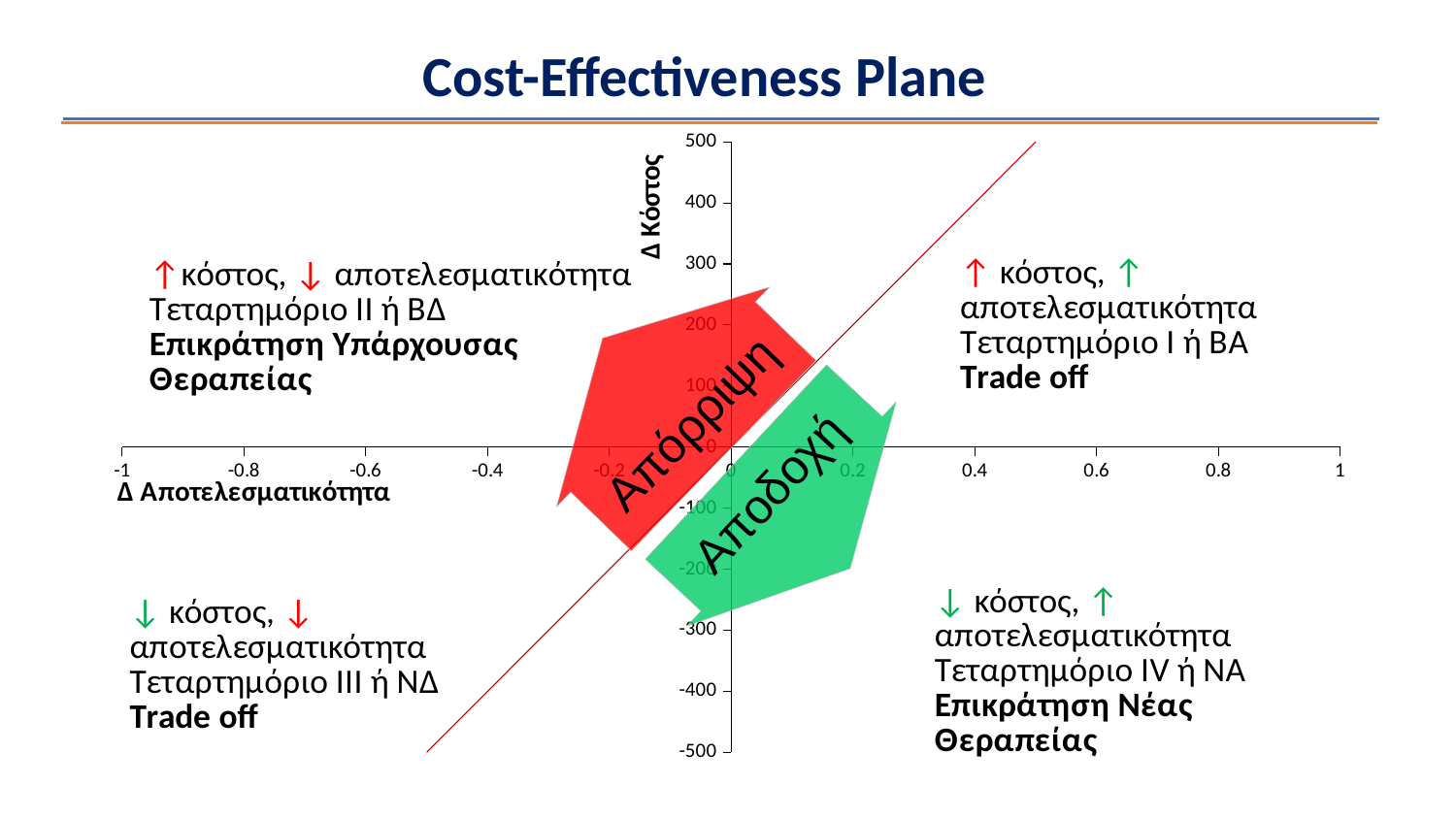

Cost-Effectiveness Plane

### Chart

| Category |  |
|---|---|
Απόρριψη
Αποδοχή